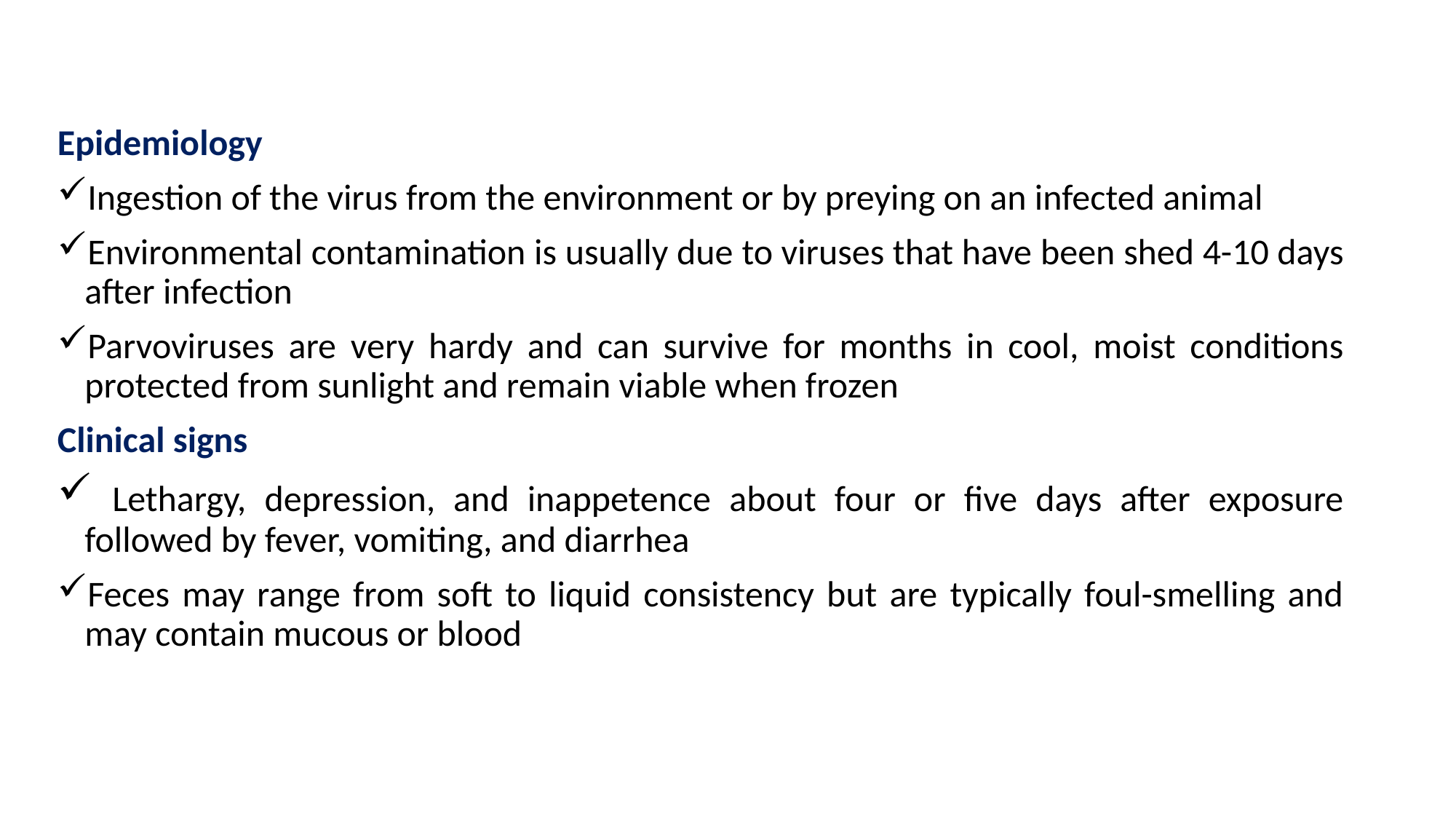

Epidemiology
Ingestion of the virus from the environment or by preying on an infected animal
Environmental contamination is usually due to viruses that have been shed 4-10 days after infection
Parvoviruses are very hardy and can survive for months in cool, moist conditions protected from sunlight and remain viable when frozen
Clinical signs
 Lethargy, depression, and inappetence about four or five days after exposure followed by fever, vomiting, and diarrhea
Feces may range from soft to liquid consistency but are typically foul-smelling and may contain mucous or blood